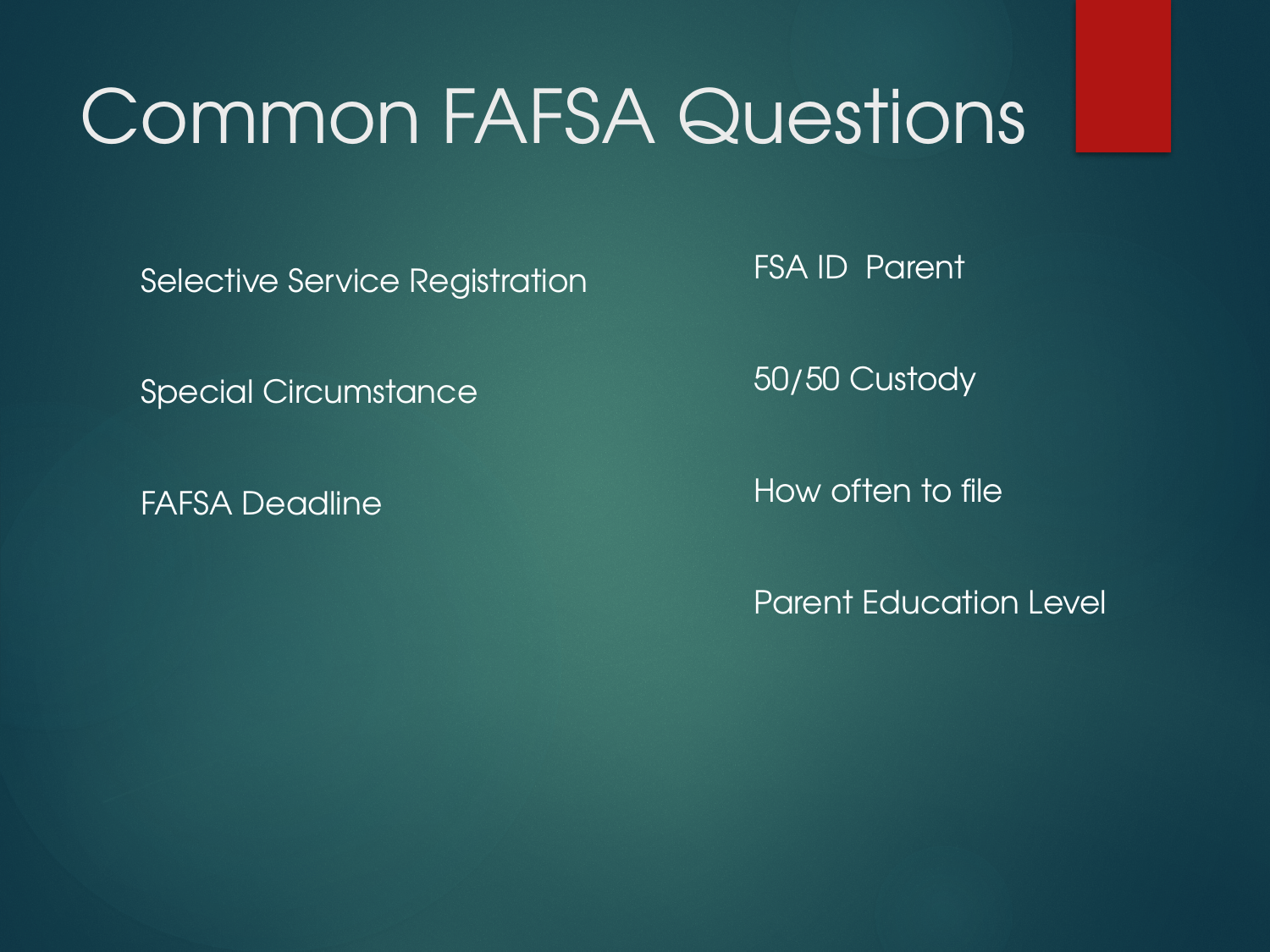

# Common FAFSA Questions
FSA ID  Parent

50/50 Custody

How often to file

Parent Education Level
Selective Service Registration

Special Circumstance

FAFSA Deadline